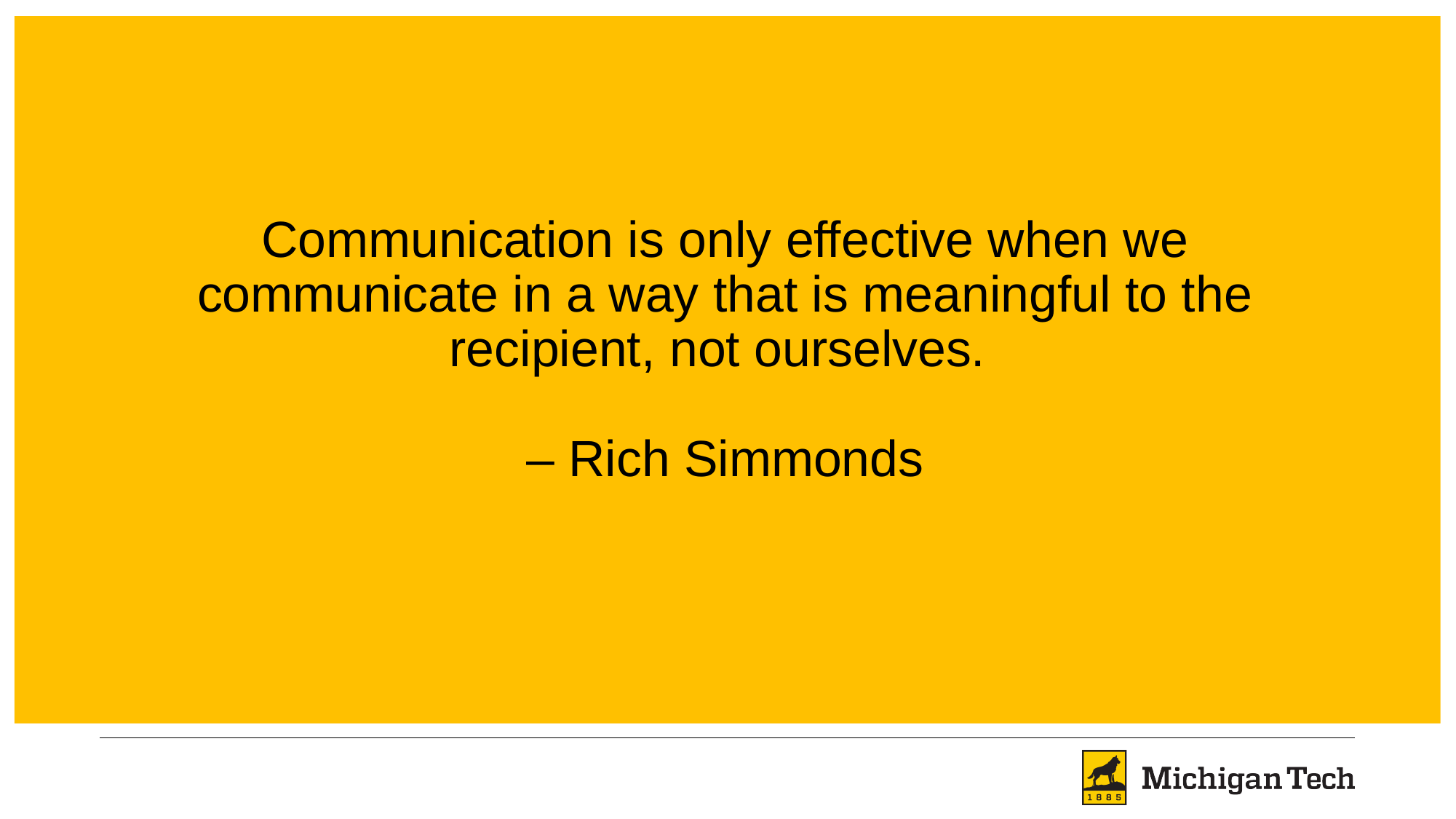

# Communication is only effective when we communicate in a way that is meaningful to the recipient, not ourselves. – Rich Simmonds